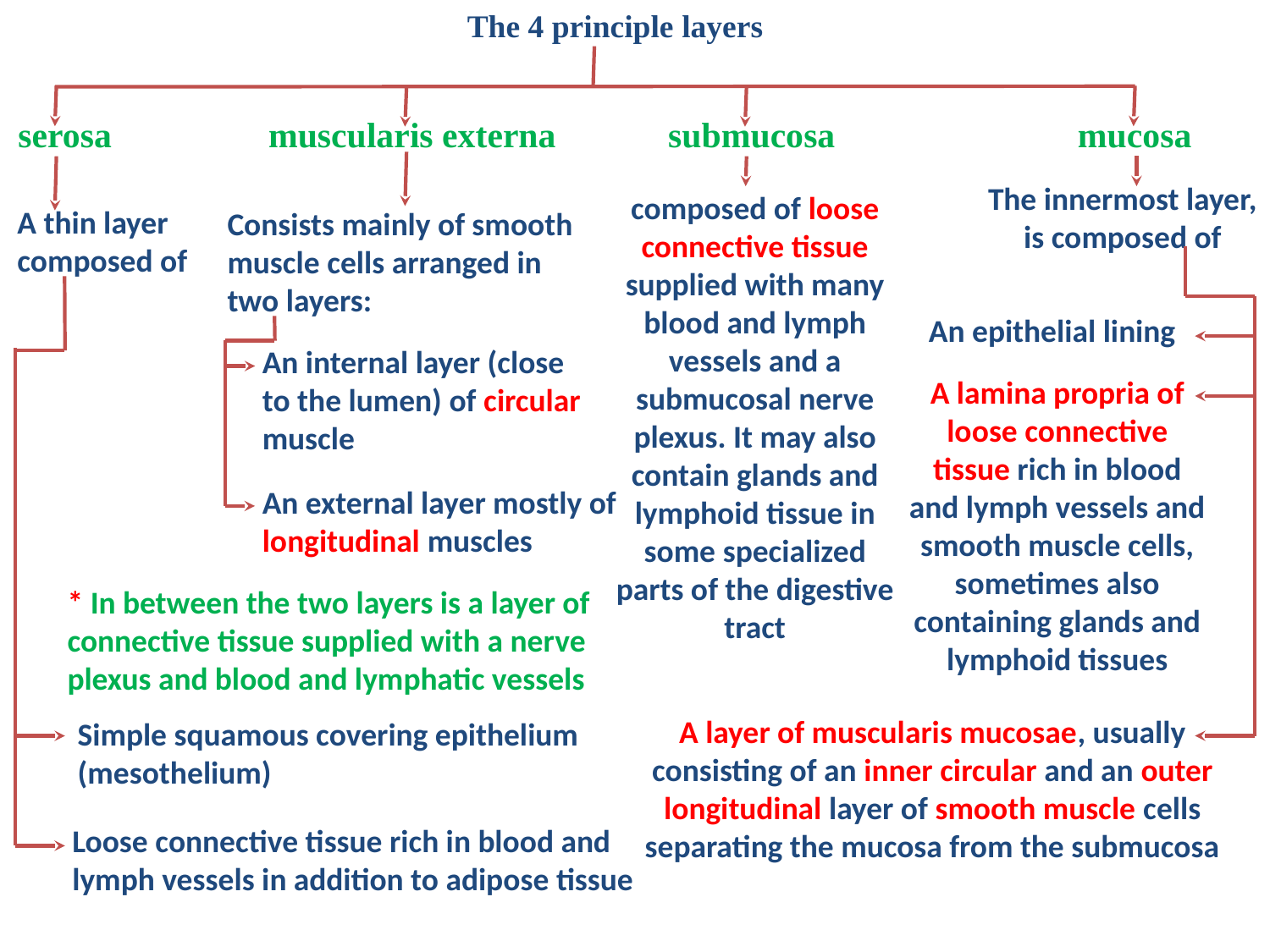

The 4 principle layers
serosa
muscularis externa
submucosa
mucosa
The innermost layer, is composed of
composed of loose connective tissue supplied with many blood and lymph vessels and a submucosal nerve plexus. It may also contain glands and lymphoid tissue in some specialized parts of the digestive tract
A thin layer composed of
Consists mainly of smooth muscle cells arranged in two layers:
An epithelial lining
An internal layer (close to the lumen) of circular muscle
A lamina propria of loose connective tissue rich in blood and lymph vessels and smooth muscle cells, sometimes also containing glands and lymphoid tissues
An external layer mostly of longitudinal muscles
* In between the two layers is a layer of connective tissue supplied with a nerve plexus and blood and lymphatic vessels
A layer of muscularis mucosae, usually consisting of an inner circular and an outer longitudinal layer of smooth muscle cells separating the mucosa from the submucosa
Simple squamous covering epithelium (mesothelium)
Loose connective tissue rich in blood and lymph vessels in addition to adipose tissue